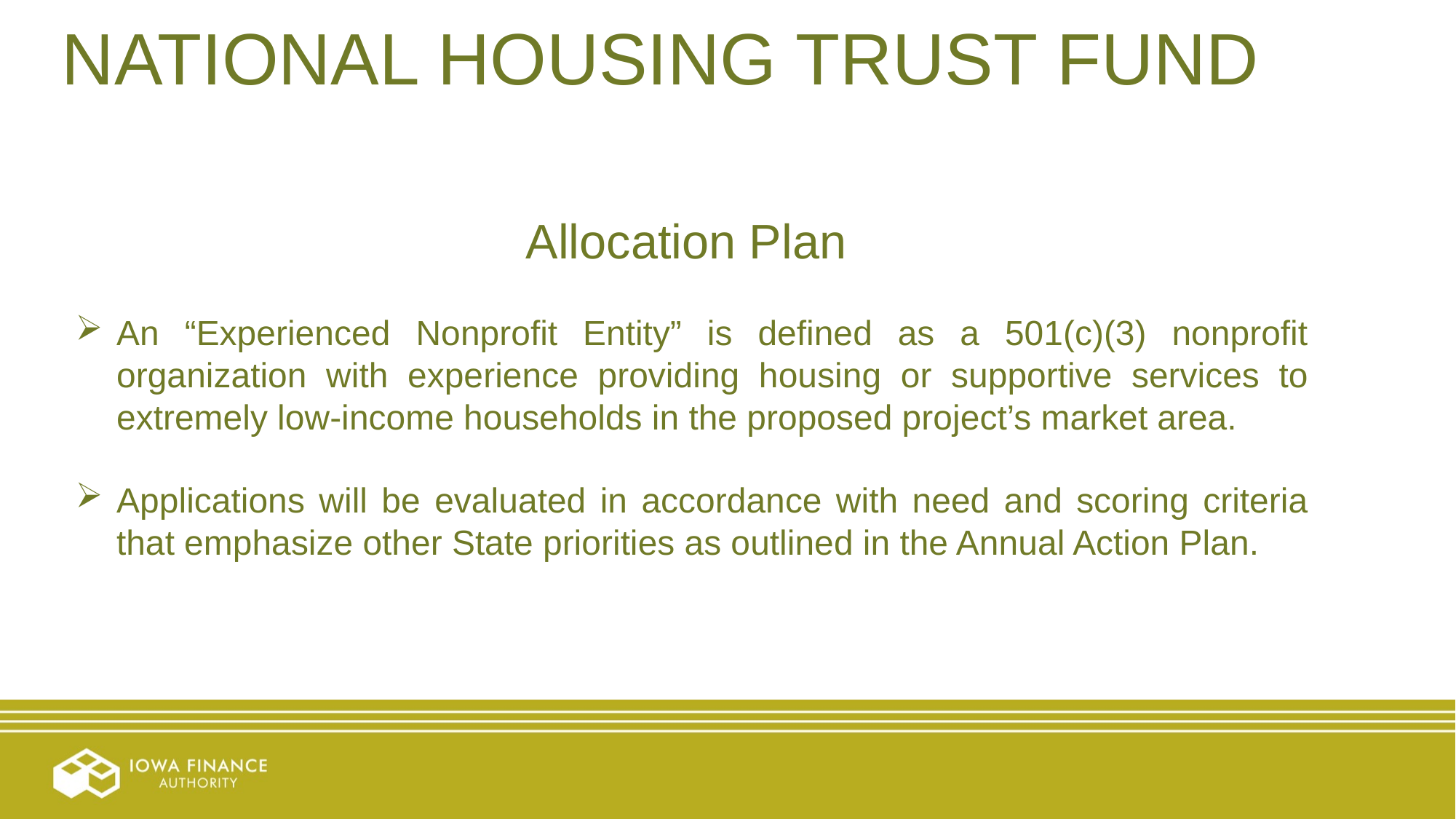

NATIONAL HOUSING TRUST FUND

Allocation Plan

An “Experienced Nonprofit Entity” is defined as a 501(c)(3) nonprofit organization with experience providing housing or supportive services to extremely low-income households in the proposed project’s market area.

Applications will be evaluated in accordance with need and scoring criteria that emphasize other State priorities as outlined in the Annual Action Plan.